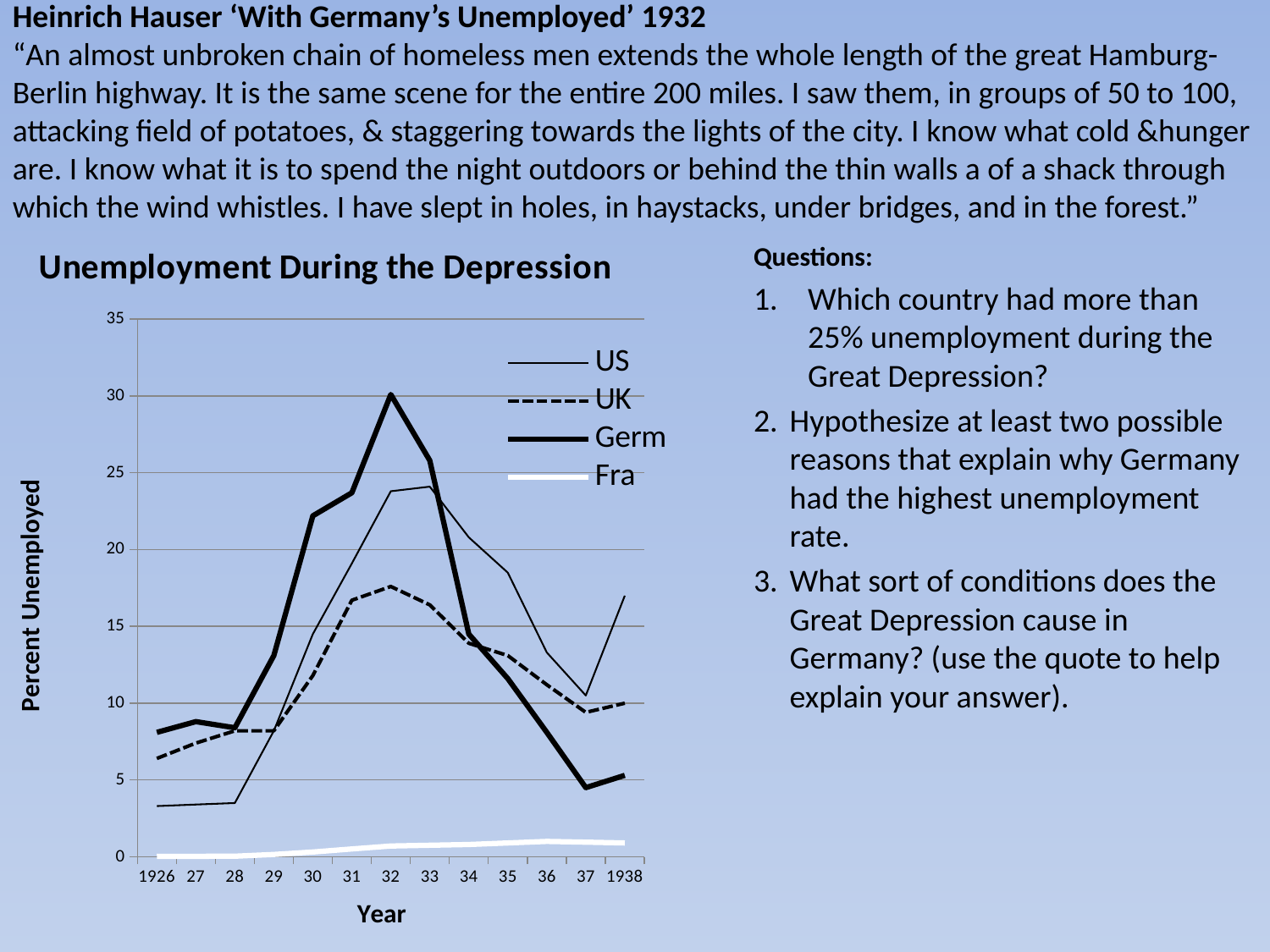

Heinrich Hauser ‘With Germany’s Unemployed’ 1932
“An almost unbroken chain of homeless men extends the whole length of the great Hamburg-Berlin highway. It is the same scene for the entire 200 miles. I saw them, in groups of 50 to 100, attacking field of potatoes, & staggering towards the lights of the city. I know what cold &hunger are. I know what it is to spend the night outdoors or behind the thin walls a of a shack through which the wind whistles. I have slept in holes, in haystacks, under bridges, and in the forest.”
Questions:
Which country had more than 25% unemployment during the Great Depression?
Hypothesize at least two possible reasons that explain why Germany had the highest unemployment rate.
What sort of conditions does the Great Depression cause in Germany? (use the quote to help explain your answer).

### Chart

| Category | US | UK | Germ | Fra |
|---|---|---|---|---|
| 1926 | 3.3 | 6.4 | 8.1 | 0.02000000000000005 |
| 27 | 3.4 | 7.4 | 8.8 | 0.030000000000000072 |
| 28 | 3.5 | 8.200000000000001 | 8.4 | 0.0370000000000001 |
| 29 | 8.200000000000001 | 8.200000000000001 | 13.1 | 0.15000000000000024 |
| 30 | 14.5 | 11.8 | 22.2 | 0.3100000000000008 |
| 31 | 19.1 | 16.7 | 23.7 | 0.51 |
| 32 | 23.8 | 17.6 | 30.1 | 0.7000000000000006 |
| 33 | 24.1 | 16.4 | 25.8 | 0.7500000000000017 |
| 34 | 20.8 | 13.9 | 14.5 | 0.8 |
| 35 | 18.5 | 13.1 | 11.6 | 0.9 |
| 36 | 13.3 | 11.2 | 8.1 | 1.0 |
| 37 | 10.5 | 9.4 | 4.5 | 0.9500000000000006 |
| 1938 | 17.0 | 10.0 | 5.3 | 0.9 |